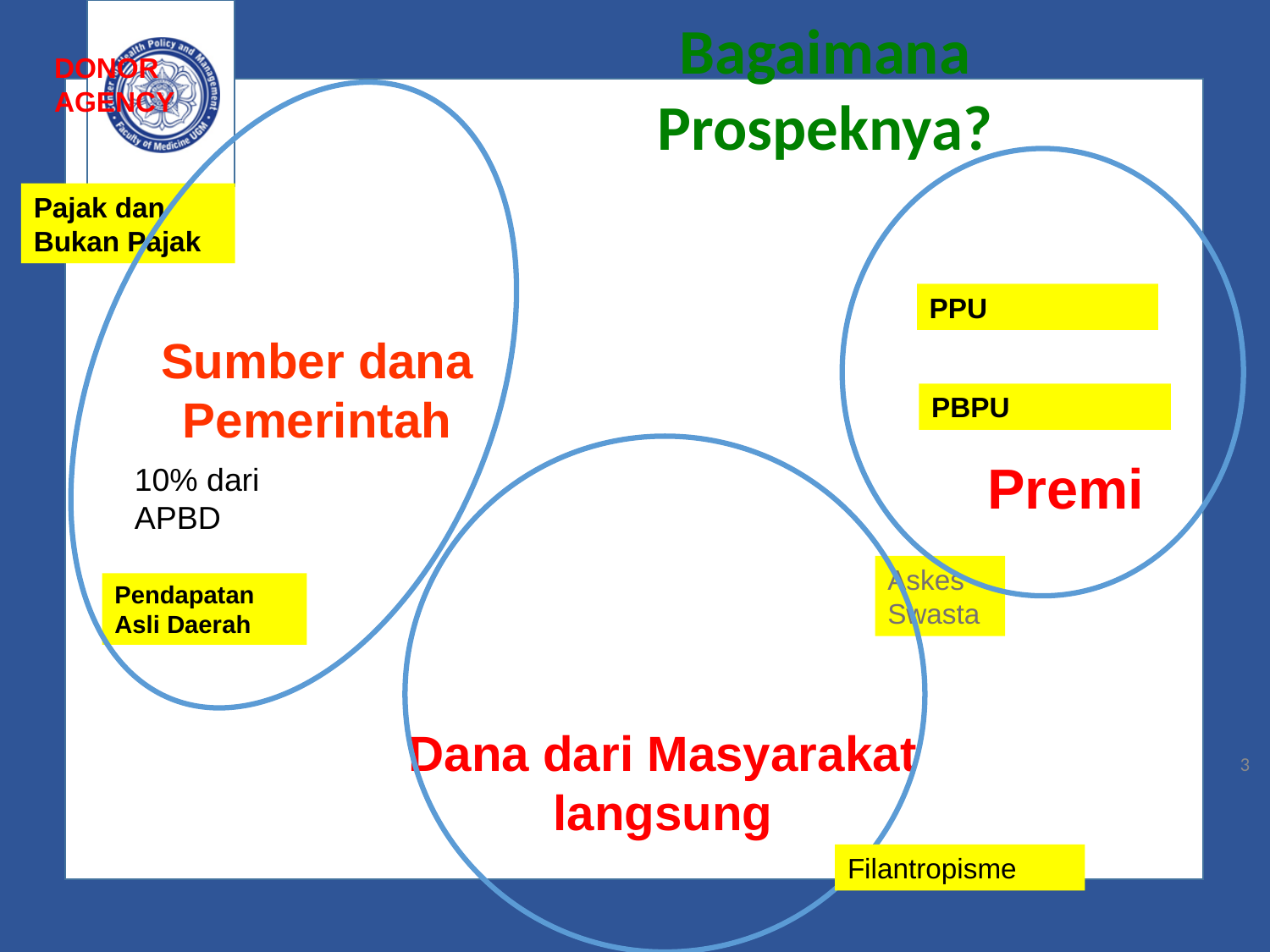

Bagaimana Prospeknya?
DONOR AGENCY

Pajak dan Bukan Pajak
PPU
Sumber dana Pemerintah
PBPU

Premi
10% dari APBD

Askes Swasta
Pendapatan Asli Daerah
Dana dari Masyarakat langsung
3
Filantropisme